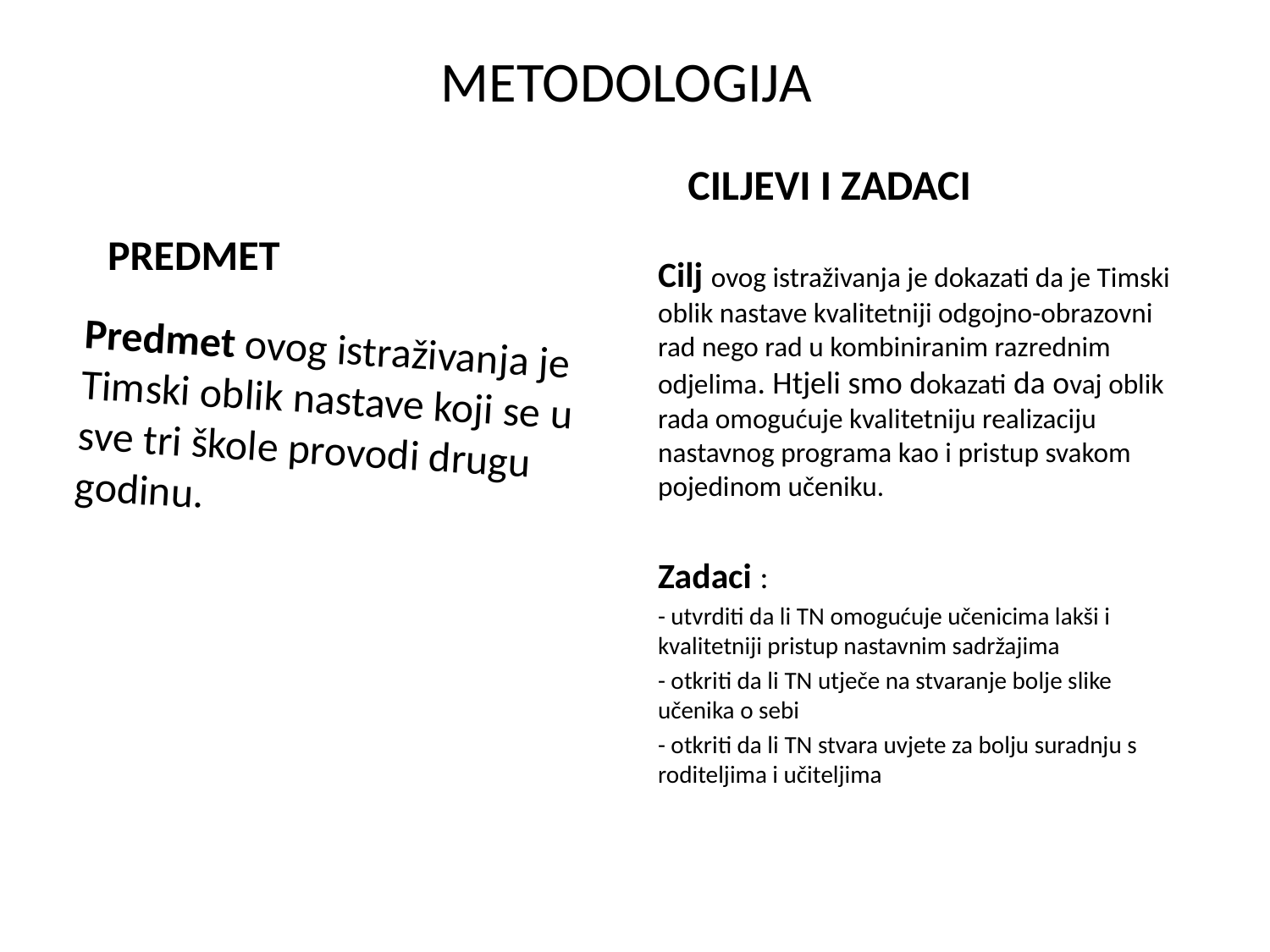

# METODOLOGIJA
CILJEVI I ZADACI
PREDMET
Cilj ovog istraživanja je dokazati da je Timski oblik nastave kvalitetniji odgojno-obrazovni rad nego rad u kombiniranim razrednim odjelima. Htjeli smo dokazati da ovaj oblik rada omogućuje kvalitetniju realizaciju nastavnog programa kao i pristup svakom pojedinom učeniku.

Zadaci :
- utvrditi da li TN omogućuje učenicima lakši i kvalitetniji pristup nastavnim sadržajima
- otkriti da li TN utječe na stvaranje bolje slike učenika o sebi
- otkriti da li TN stvara uvjete za bolju suradnju s roditeljima i učiteljima

Predmet ovog istraživanja je Timski oblik nastave koji se u sve tri škole provodi drugu godinu.